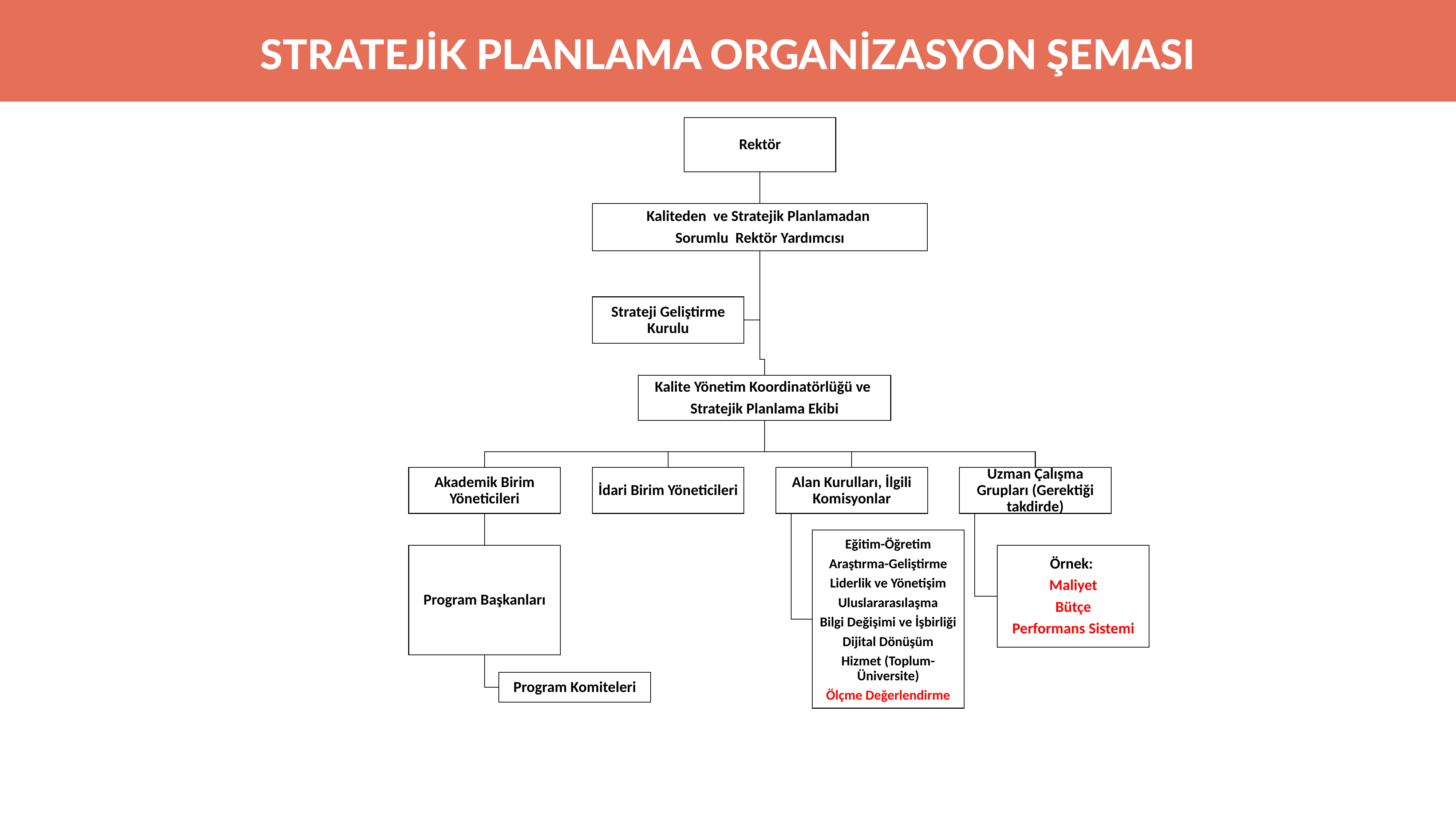

STRATEJİK PLANLAMA ORGANİZASYON ŞEMASI
Rektör
Kaliteden  ve Stratejik Planlamadan
Sorumlu  Rektör Yardımcısı
Kalite Yönetim Koordinatörlüğü ve
Stratejik Planlama Ekibi
Akademik Birim Yöneticileri
Program Başkanları
Program Komiteleri
İdari Birim Yöneticileri
Alan Kurulları, İlgili Komisyonlar

Eğitim-Öğretim
Araştırma-Geliştirme
Liderlik ve Yönetişim
Uluslararasılaşma
Bilgi Değişimi ve İşbirliği
Dijital Dönüşüm
Hizmet (Toplum-Üniversite)
Ölçme Değerlendirme

Uzman Çalışma Grupları (Gerektiği takdirde)
Örnek:
Maliyet
Bütçe
Performans Sistemi
Strateji Geliştirme Kurulu